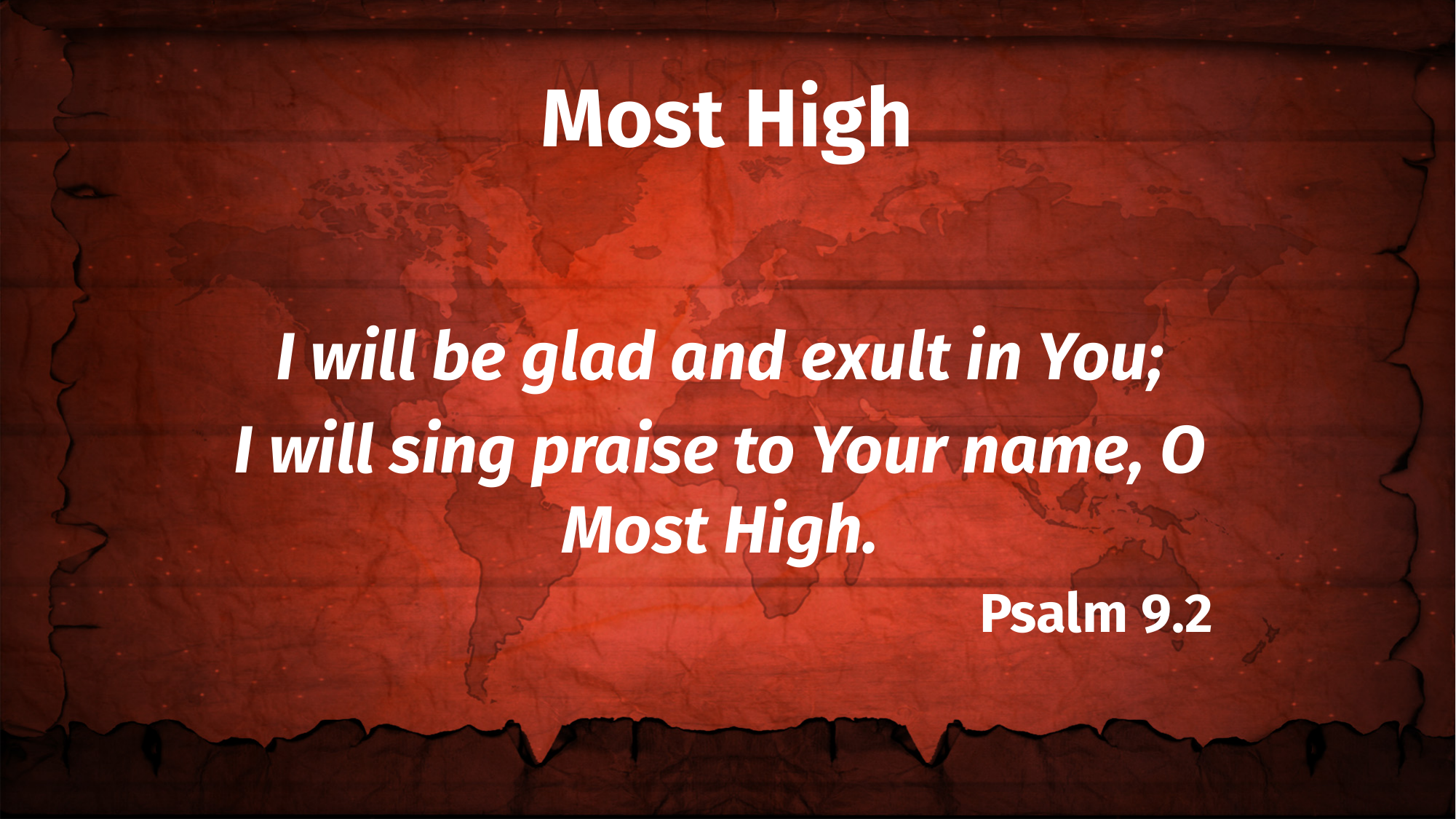

Most High
I will be glad and exult in You;
I will sing praise to Your name, O Most High.
Psalm 9.2